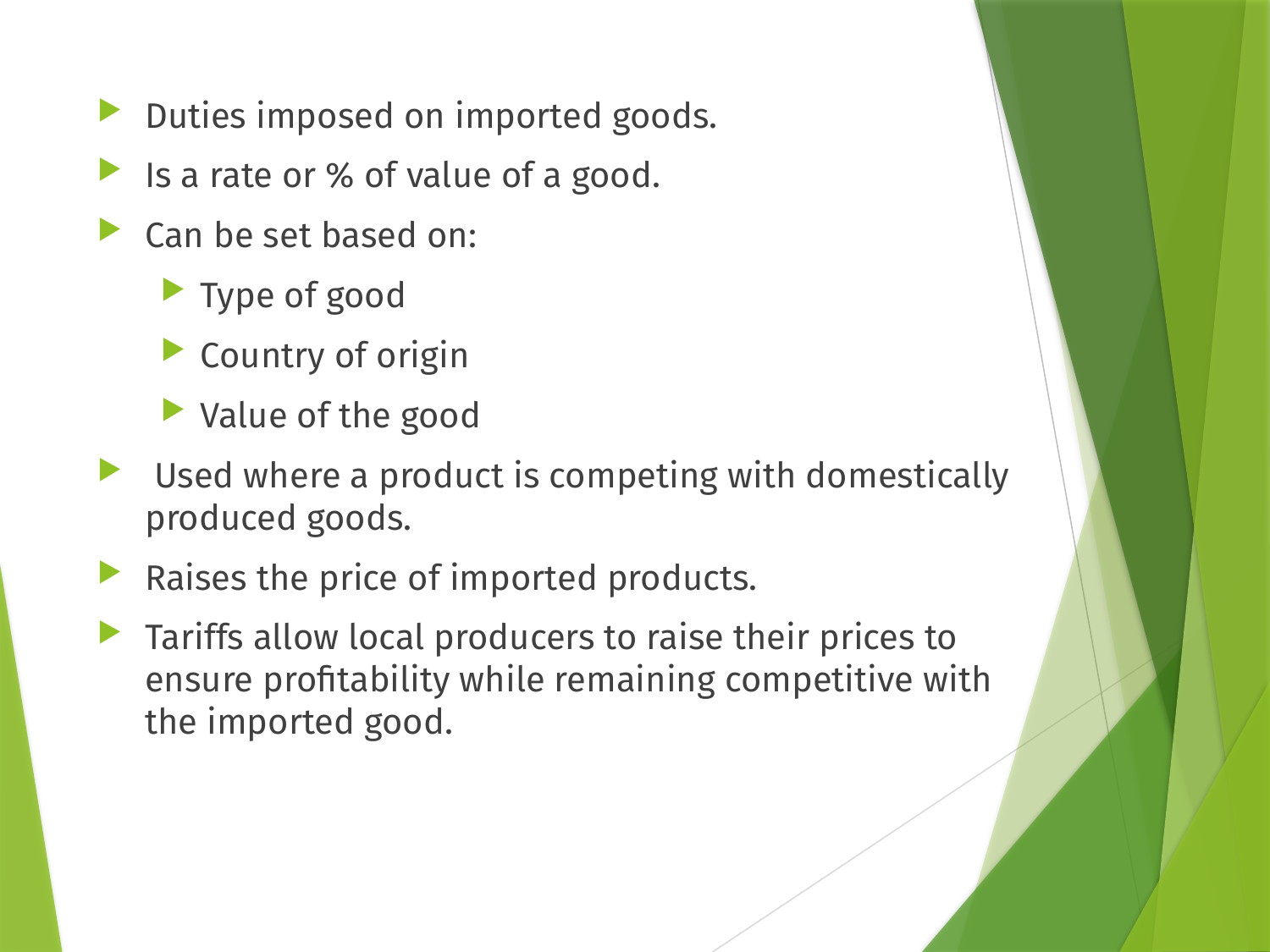

Duties imposed on imported goods.
Is a rate or % of value of a good.
Can be set based on:
Type of good
Country of origin
Value of the good
 Used where a product is competing with domestically produced goods.
Raises the price of imported products.
Tariffs allow local producers to raise their prices to ensure profitability while remaining competitive with the imported good.